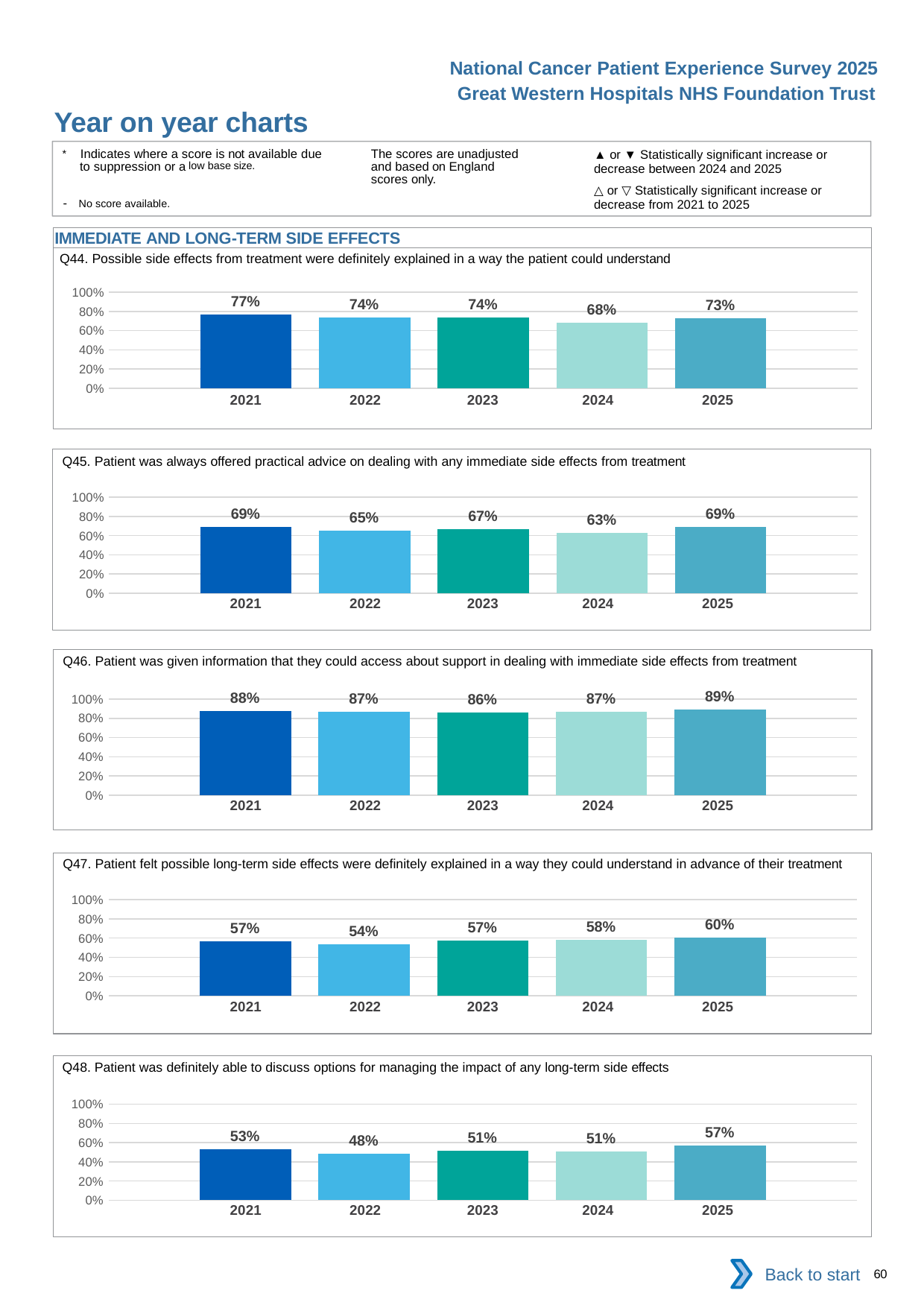

National Cancer Patient Experience Survey 2025
Great Western Hospitals NHS Foundation Trust
Year on year charts (10)

The scores are unadjusted and based on England scores only.
*  Indicates where a score is not available due to suppression or a low base size.
- No score available.
▲ or ▼ Statistically significant increase or decrease between 2024 and 2025
△ or ▽ Statistically significant increase or decrease from 2021 to 2025
IMMEDIATE AND LONG-TERM SIDE EFFECTS
Q44. Possible side effects from treatment were definitely explained in a way the patient could understand

### Chart

| Category | 2021 | 2022 | 2023 | 2024 | 2025 |
|---|---|---|---|---|---|
| Category 1 | 0.7661972 | 0.7369727 | 0.7367206 | 0.6803456 | 0.732 |
| 2021 | 2022 | 2023 | 2024 | 2025 |
| --- | --- | --- | --- | --- |
|  |  |  |  |  |
Q45. Patient was always offered practical advice on dealing with any immediate side effects from treatment

### Chart

| Category | 2021 | 2022 | 2023 | 2024 | 2025 |
|---|---|---|---|---|---|
| Category 1 | 0.6873156 | 0.6546392 | 0.6650831 | 0.6284404 | 0.6940452 |
| 2021 | 2022 | 2023 | 2024 | 2025 |
| --- | --- | --- | --- | --- |
|  |  |  |  |  |
Q46. Patient was given information that they could access about support in dealing with immediate side effects from treatment

### Chart

| Category | 2021 | 2022 | 2023 | 2024 | 2025 |
|---|---|---|---|---|---|
| Category 1 | 0.8759124 | 0.8662421 | 0.8615819 | 0.8708791 | 0.8910891 |
| 2021 | 2022 | 2023 | 2024 | 2025 |
| --- | --- | --- | --- | --- |
|  |  |  |  |  |
Q47. Patient felt possible long-term side effects were definitely explained in a way they could understand in advance of their treatment

### Chart

| Category | 2021 | 2022 | 2023 | 2024 | 2025 |
|---|---|---|---|---|---|
| Category 1 | 0.567647 | 0.5355191 | 0.5727924 | 0.5808656 | 0.6025641 |
| 2021 | 2022 | 2023 | 2024 | 2025 |
| --- | --- | --- | --- | --- |
|  |  |  |  |  |
Q48. Patient was definitely able to discuss options for managing the impact of any long-term side effects

### Chart

| Category | 2021 | 2022 | 2023 | 2024 | 2025 |
|---|---|---|---|---|---|
| Category 1 | 0.5296167 | 0.4825397 | 0.5149052 | 0.5065274 | 0.5685785 |
| 2021 | 2022 | 2023 | 2024 | 2025 |
| --- | --- | --- | --- | --- |
|  |  |  |  |  |
Back to start

60